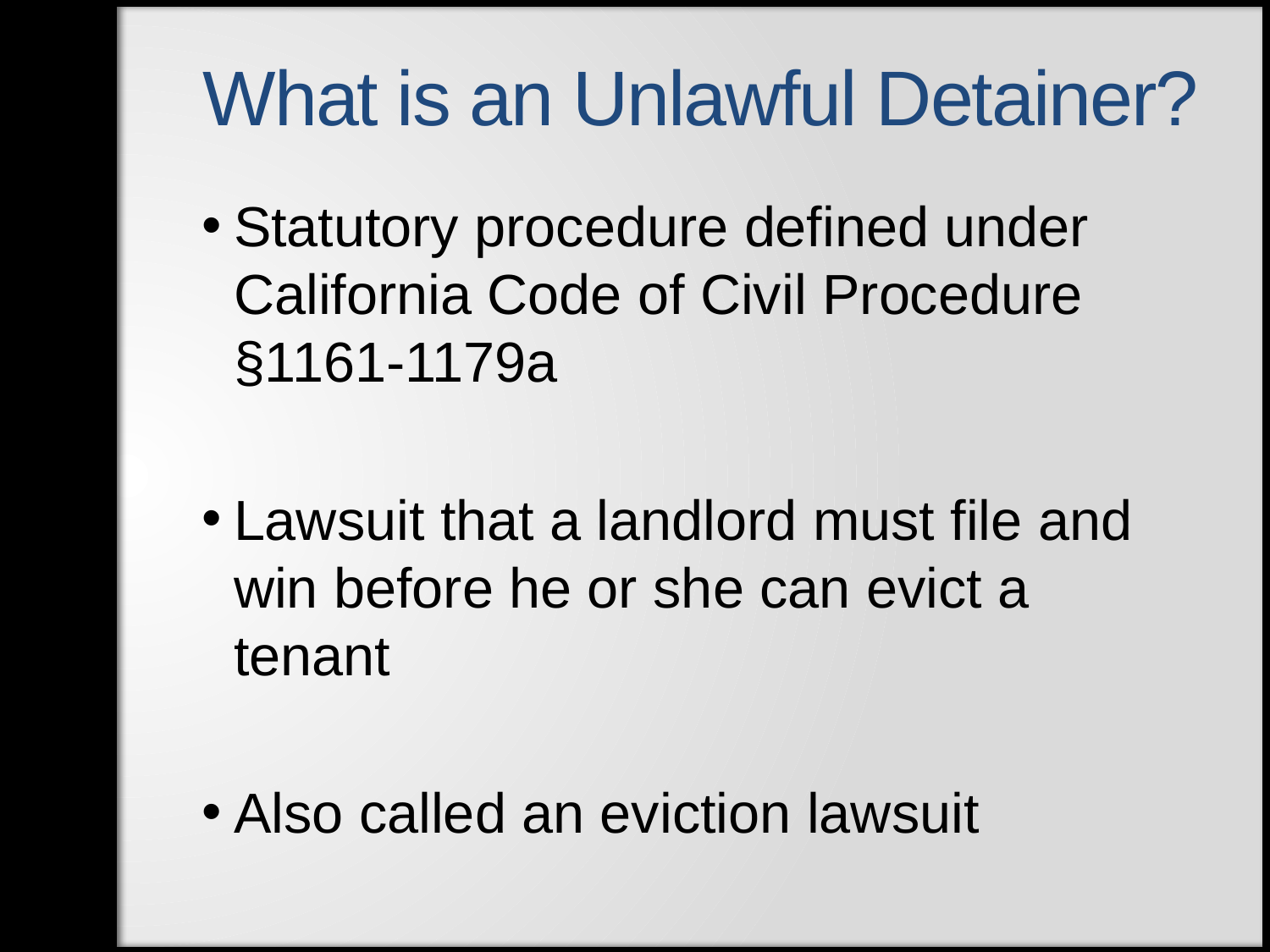

# What is an Unlawful Detainer?
Statutory procedure defined under California Code of Civil Procedure §1161-1179a

Lawsuit that a landlord must file and win before he or she can evict a tenant

Also called an eviction lawsuit